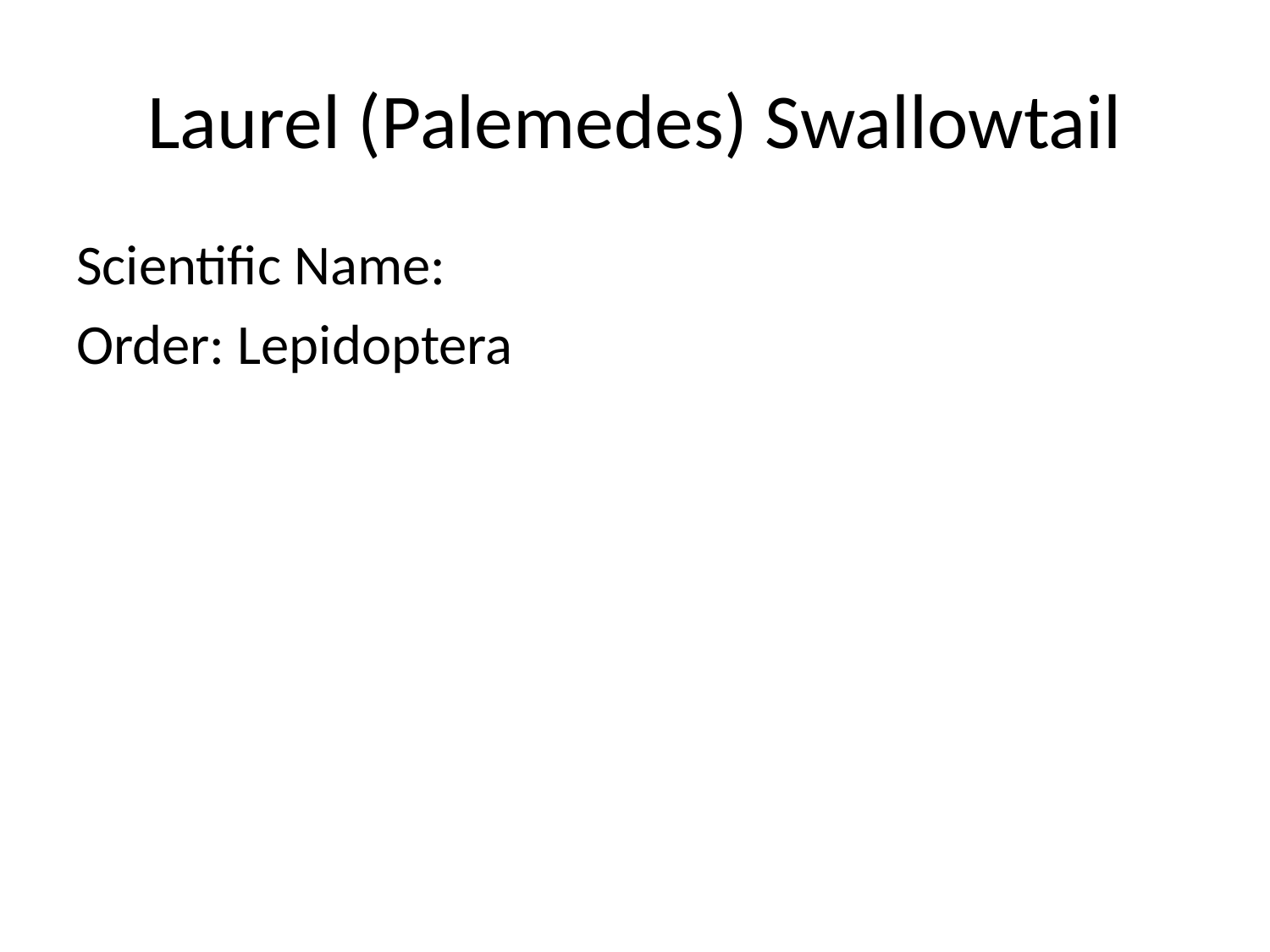

# Laurel (Palemedes) Swallowtail
Scientific Name:
Order: Lepidoptera